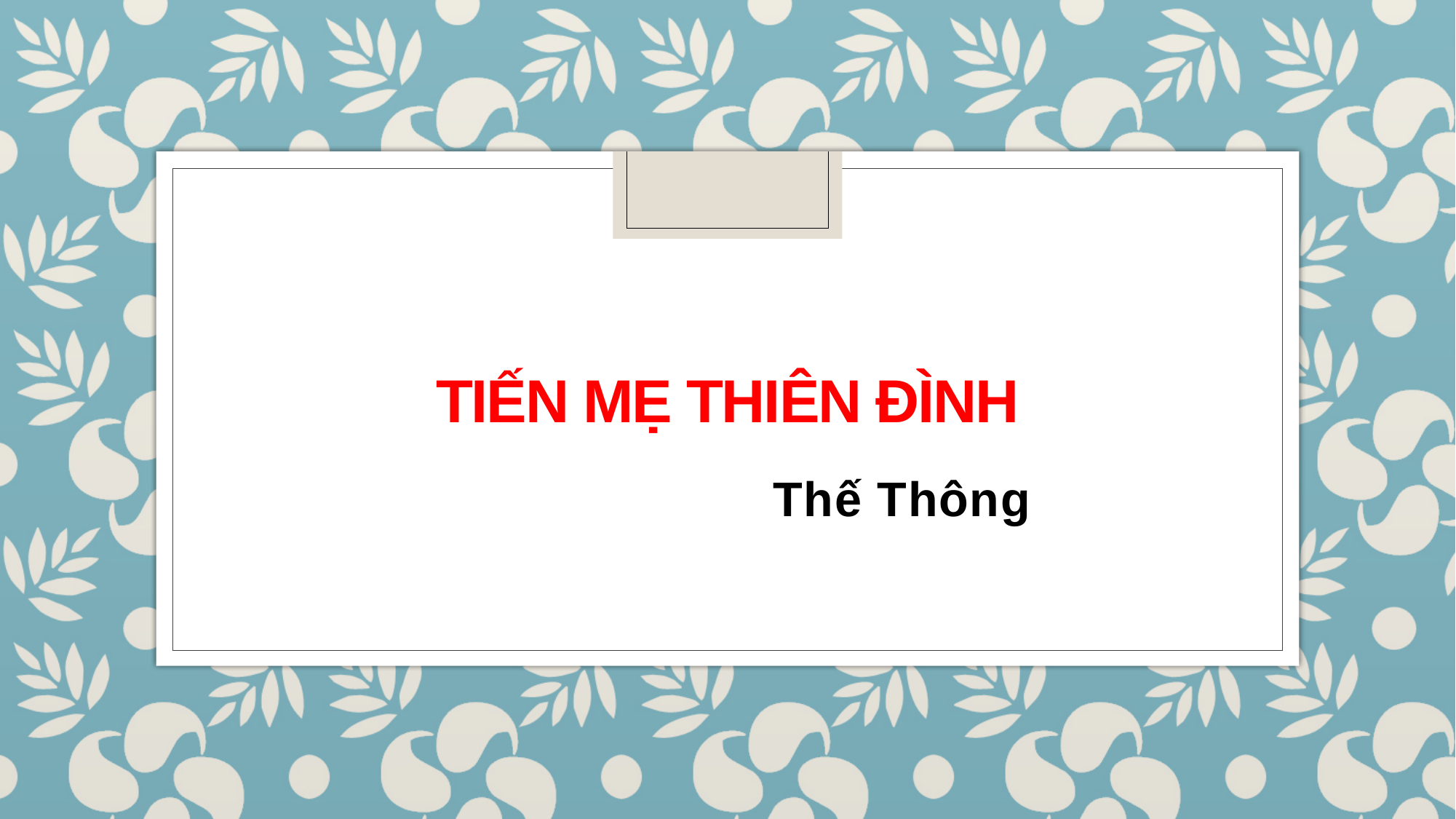

# TiẾN MẸ THIÊN ĐÌNH
Thế Thông